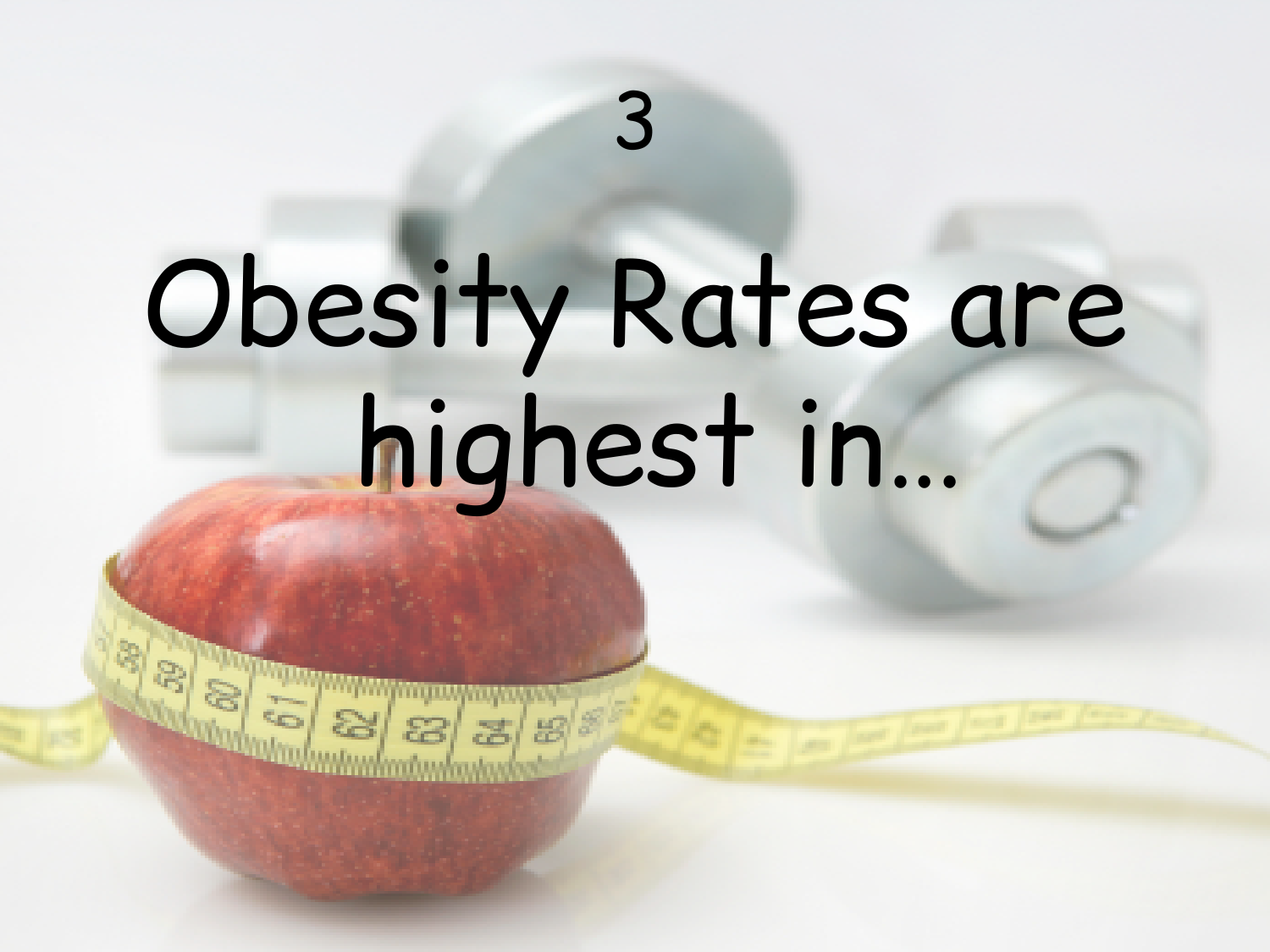

# 3
Obesity Rates are highest in…